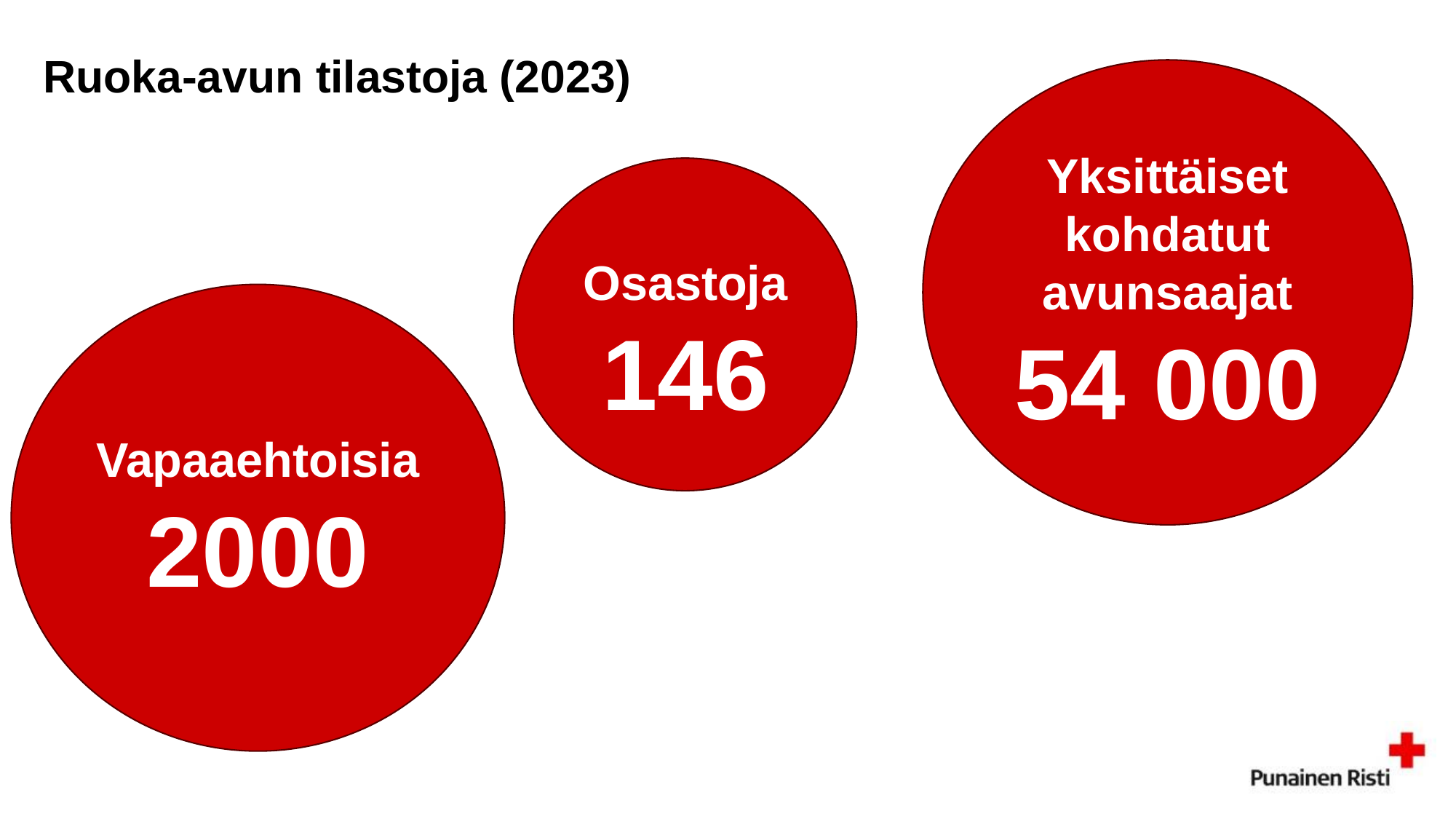

# Ruoka-avun tilastoja (2023)
Yksittäiset kohdatut avunsaajat
54 000

Osastoja
146
Vapaaehtoisia​
2000